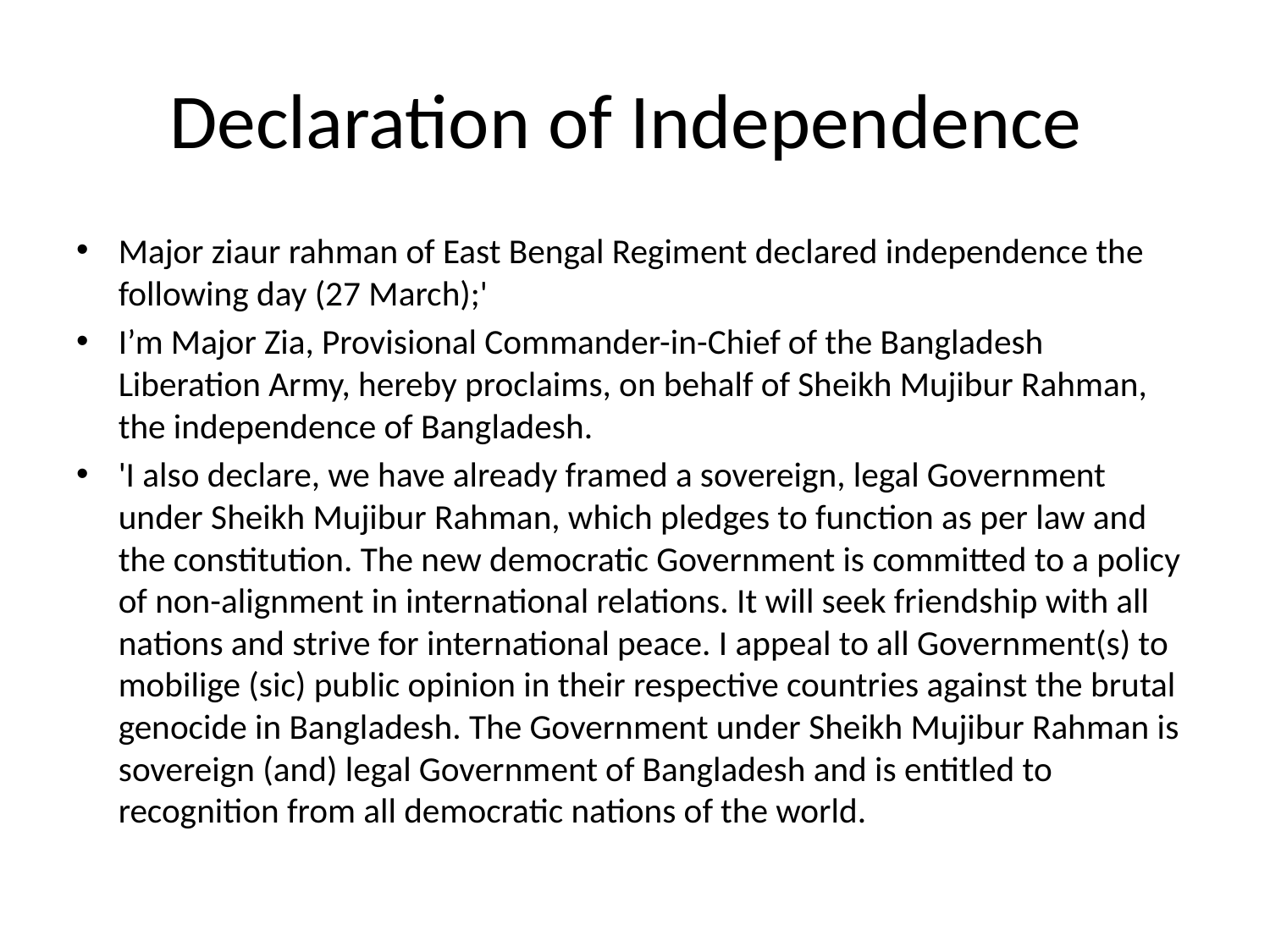

# Declaration of Independence
Major ziaur rahman of East Bengal Regiment declared independence the following day (27 March);'
I’m Major Zia, Provisional Commander-in-Chief of the Bangladesh Liberation Army, hereby proclaims, on behalf of Sheikh Mujibur Rahman, the independence of Bangladesh.
'I also declare, we have already framed a sovereign, legal Government under Sheikh Mujibur Rahman, which pledges to function as per law and the constitution. The new democratic Government is committed to a policy of non-alignment in international relations. It will seek friendship with all nations and strive for international peace. I appeal to all Government(s) to mobilige (sic) public opinion in their respective countries against the brutal genocide in Bangladesh. The Government under Sheikh Mujibur Rahman is sovereign (and) legal Government of Bangladesh and is entitled to recognition from all democratic nations of the world.